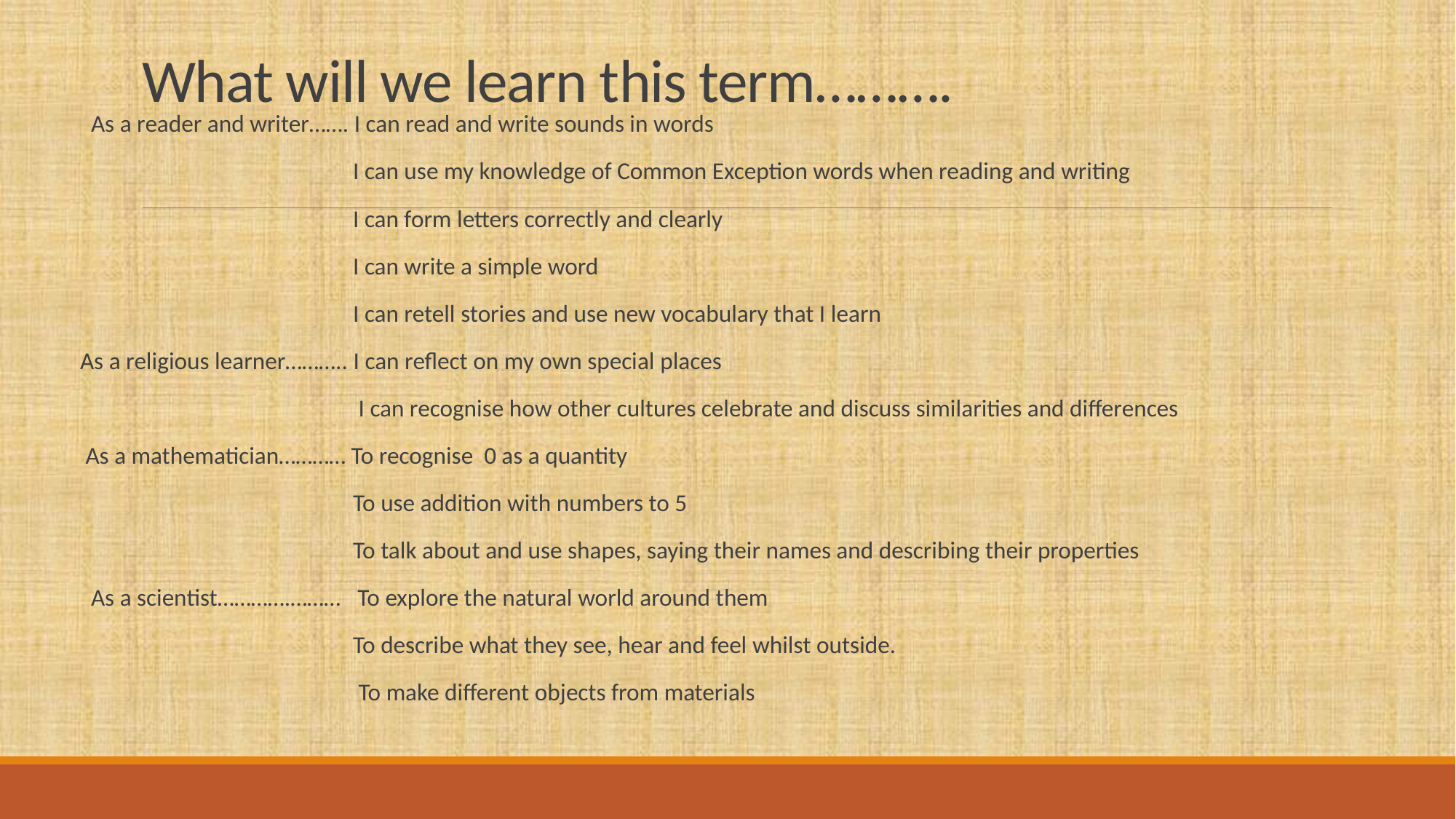

# What will we learn this term……….
As a reader and writer……. I can read and write sounds in words
                                                I can use my knowledge of Common Exception words when reading and writing
                                                I can form letters correctly and clearly
                                                I can write a simple word
                                                I can retell stories and use new vocabulary that I learn
As a religious learner……….. I can reflect on my own special places
                                                   I can recognise how other cultures celebrate and discuss similarities and differences
 As a mathematician………… To recognise  0 as a quantity
                                                  To use addition with numbers to 5
                                                  To talk about and use shapes, saying their names and describing their properties
As a scientist………….………   To explore the natural world around them
                                                To describe what they see, hear and feel whilst outside.
                                                 To make different objects from materials